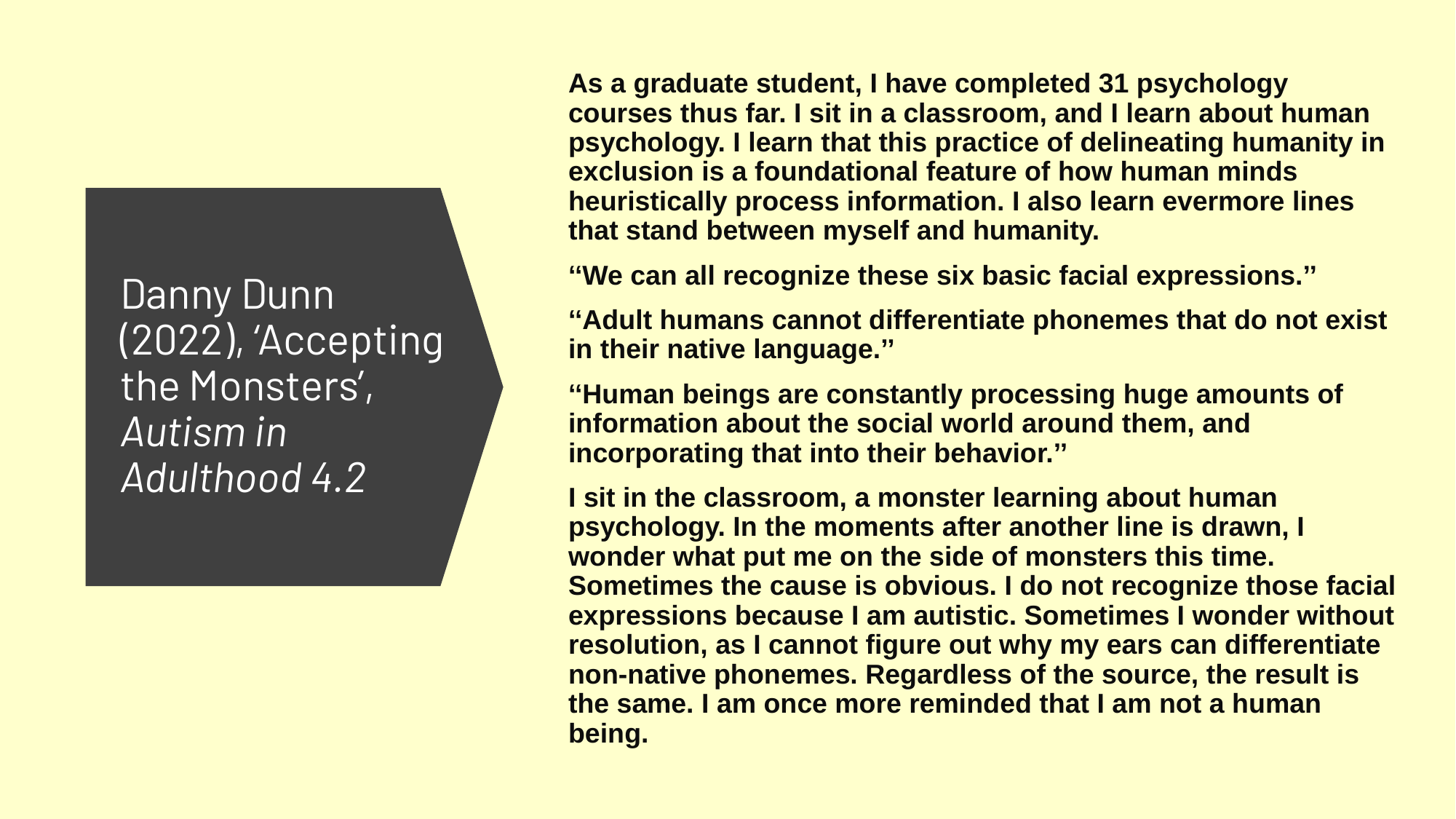

As a graduate student, I have completed 31 psychology courses thus far. I sit in a classroom, and I learn about human psychology. I learn that this practice of delineating humanity in exclusion is a foundational feature of how human minds heuristically process information. I also learn evermore lines that stand between myself and humanity.
‘‘We can all recognize these six basic facial expressions.’’
‘‘Adult humans cannot differentiate phonemes that do not exist in their native language.’’
‘‘Human beings are constantly processing huge amounts of information about the social world around them, and incorporating that into their behavior.’’
I sit in the classroom, a monster learning about human psychology. In the moments after another line is drawn, I wonder what put me on the side of monsters this time. Sometimes the cause is obvious. I do not recognize those facial expressions because I am autistic. Sometimes I wonder without resolution, as I cannot figure out why my ears can differentiate non-native phonemes. Regardless of the source, the result is the same. I am once more reminded that I am not a human being.

# Danny Dunn (2022), ‘Accepting the Monsters’, Autism in Adulthood 4.2